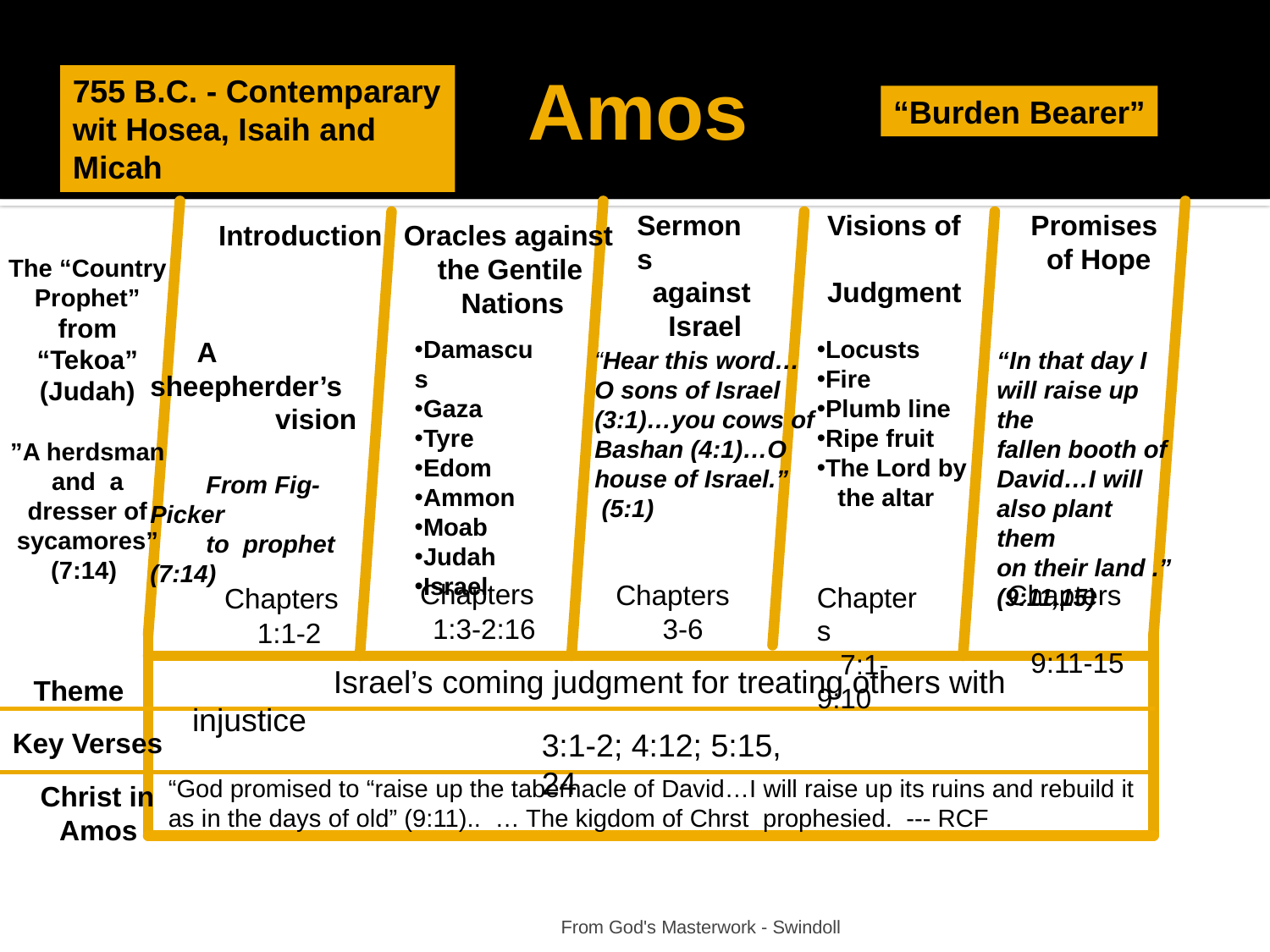

# Amos
755 B.C. - Contemparary wit Hosea, Isaih and Micah
“Burden Bearer”

Sermons
  against
    Israel
Visions of
 Judgment
   Promises
     of Hope
  Introduction
   Oracles against
       the Gentile
          Nations

The “Country Prophet” from “Tekoa” (Judah)

”A herdsman and  a dresser of sycamores” (7:14)

      A sheepherder’s
                vision

        From Fig-Picker
        to  prophet (7:14)

Damascus
Gaza
Tyre
Edom
Ammon
Moab
Judah
Israel

Locusts
Fire
Plumb line
Ripe fruit
The Lord by
   the altar

“Hear this word…
O sons of Israel
(3:1)…you cows of
Bashan (4:1)…O
house of Israel.”
 (5:1)
“In that day I
will raise up the
fallen booth of
David…I will also plant them
on their land .”
(9:11,15)

   Chapters
     1:3-2:16
           Chapters
   7:1-9:10

      Chapters
           1:1-2
Chapters
      3-6
Chapters
   9:11-15

                  Israel’s coming judgment for treating others with injustice
Theme

Key Verses
3:1-2; 4:12; 5:15, 24

“God promised to “raise up the tabernacle of David…I will raise up its ruins and rebuild it as in the days of old” (9:11)..  … The kigdom of Chrst  prophesied.  --- RCF
    Christ in
      Amos

                                     From God's Masterwork - Swindoll